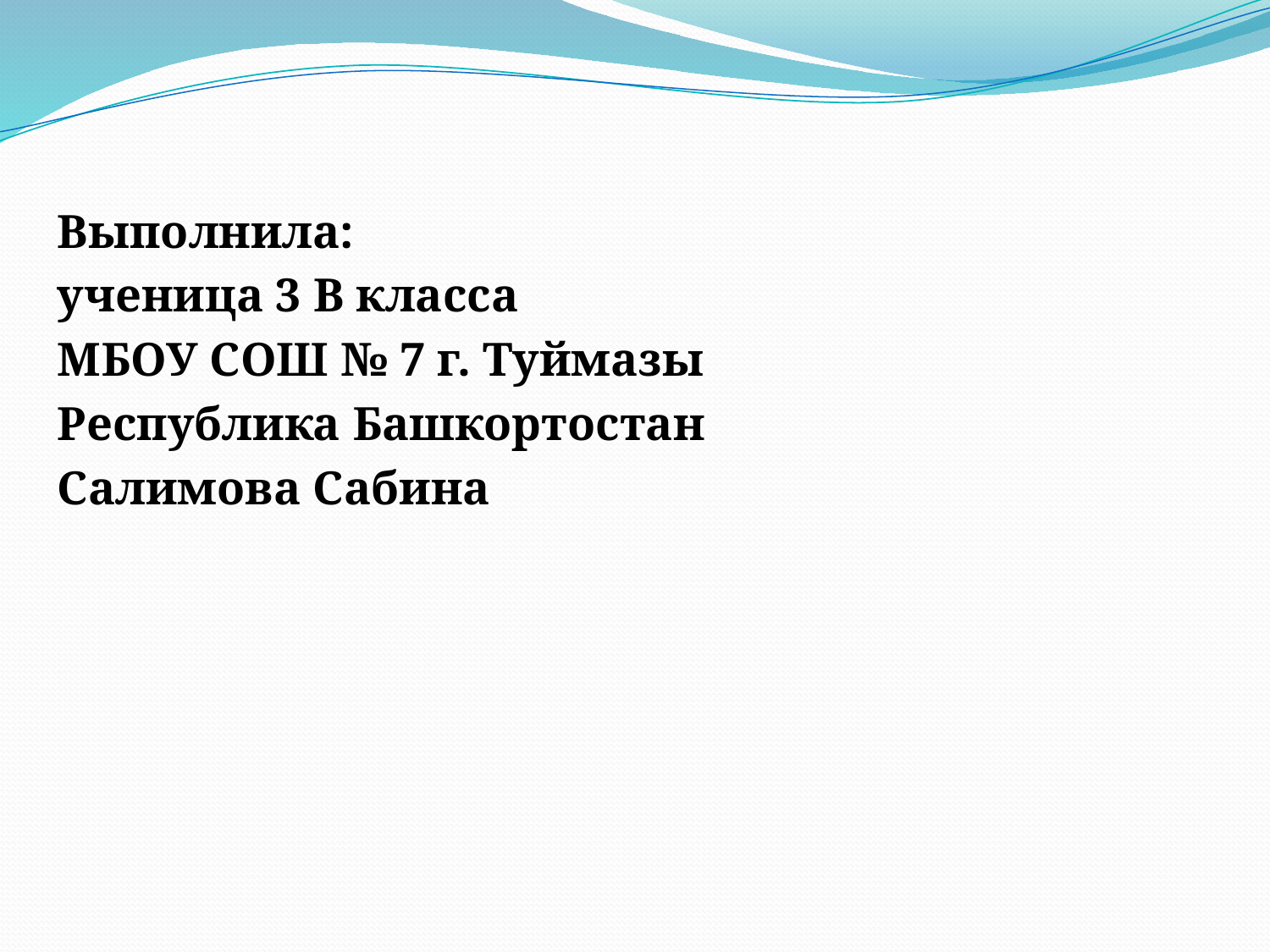

Выполнила:
ученица 3 В класса
МБОУ СОШ № 7 г. Туймазы
Республика Башкортостан
Салимова Сабина